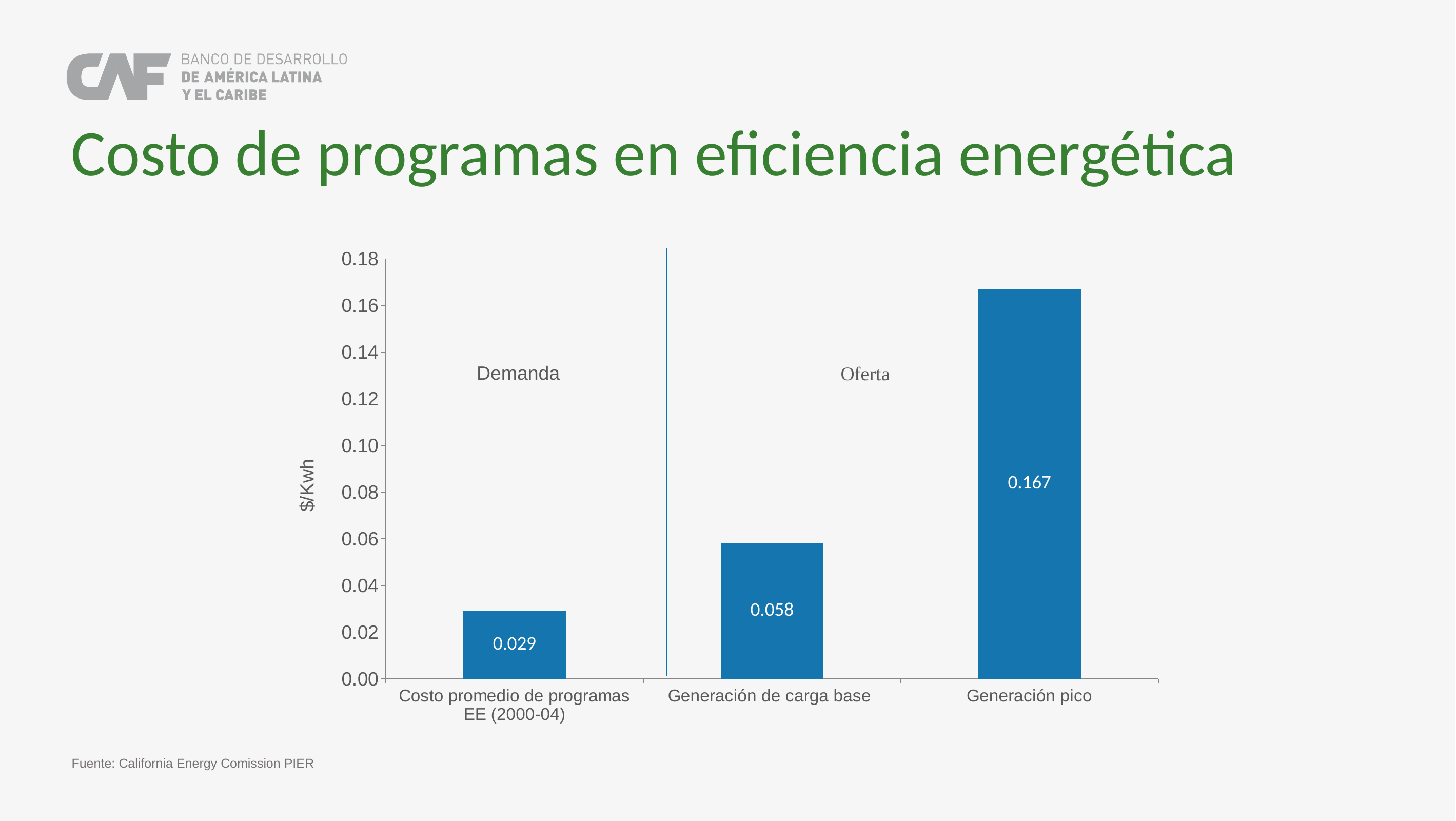

Costo de programas en eficiencia energética

### Chart

| Category | Serie 1 |
|---|---|
| Costo promedio de programas EE (2000-04) | 0.029 |
| Generación de carga base  | 0.058 |
| Generación pico | 0.167 |
Demanda
Fuente: California Energy Comission PIER